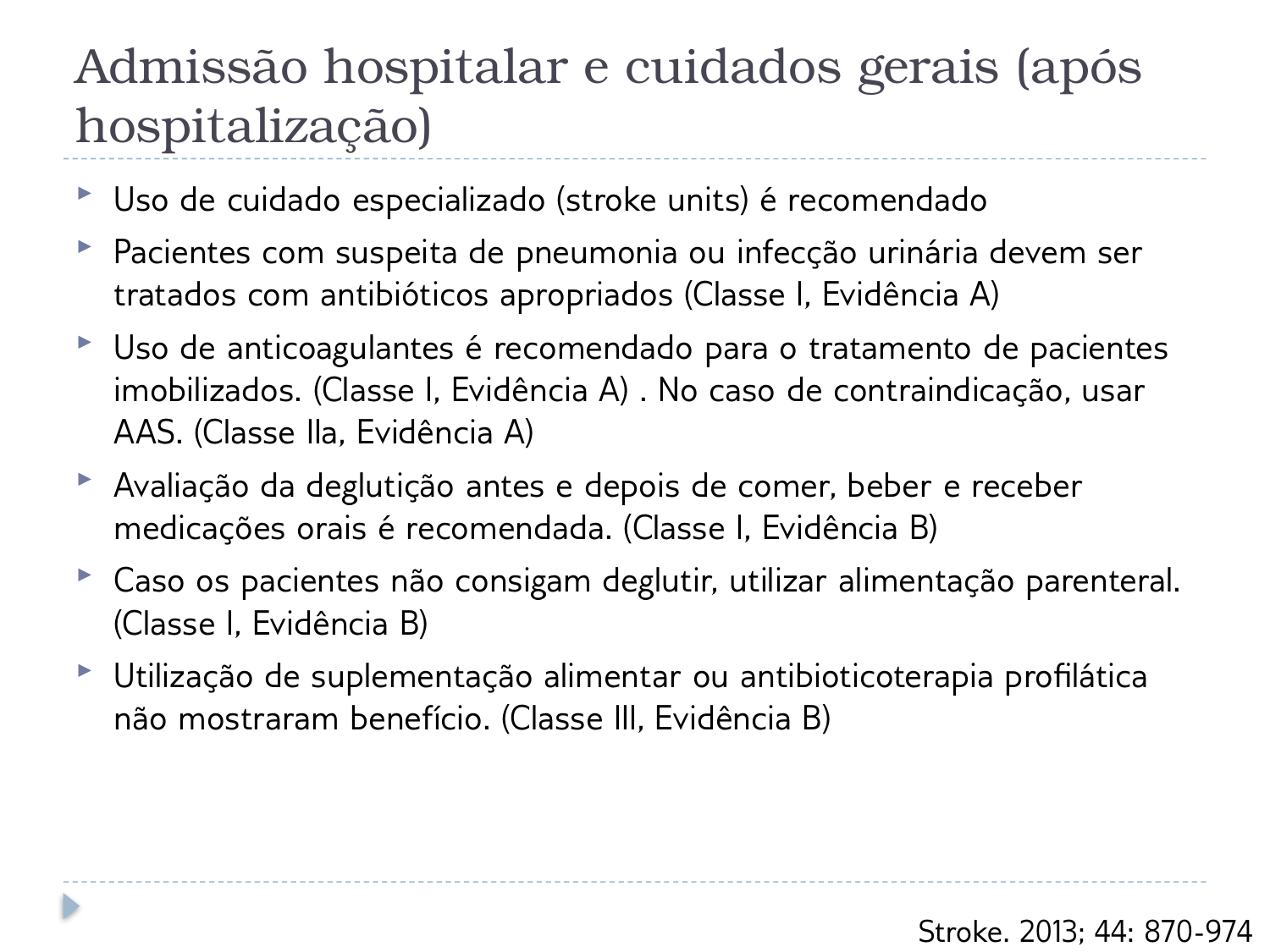

# Admissão hospitalar e cuidados gerais (após hospitalização)
Uso de cuidado especializado (stroke units) é recomendado
Pacientes com suspeita de pneumonia ou infecção urinária devem ser tratados com antibióticos apropriados (Classe I, Evidência A)
Uso de anticoagulantes é recomendado para o tratamento de pacientes imobilizados. (Classe I, Evidência A) . No caso de contraindicação, usar AAS. (Classe IIa, Evidência A)
Avaliação da deglutição antes e depois de comer, beber e receber medicações orais é recomendada. (Classe I, Evidência B)
Caso os pacientes não consigam deglutir, utilizar alimentação parenteral. (Classe I, Evidência B)
Utilização de suplementação alimentar ou antibioticoterapia profilática não mostraram benefício. (Classe III, Evidência B)

Stroke. 2013; 44: 870-974